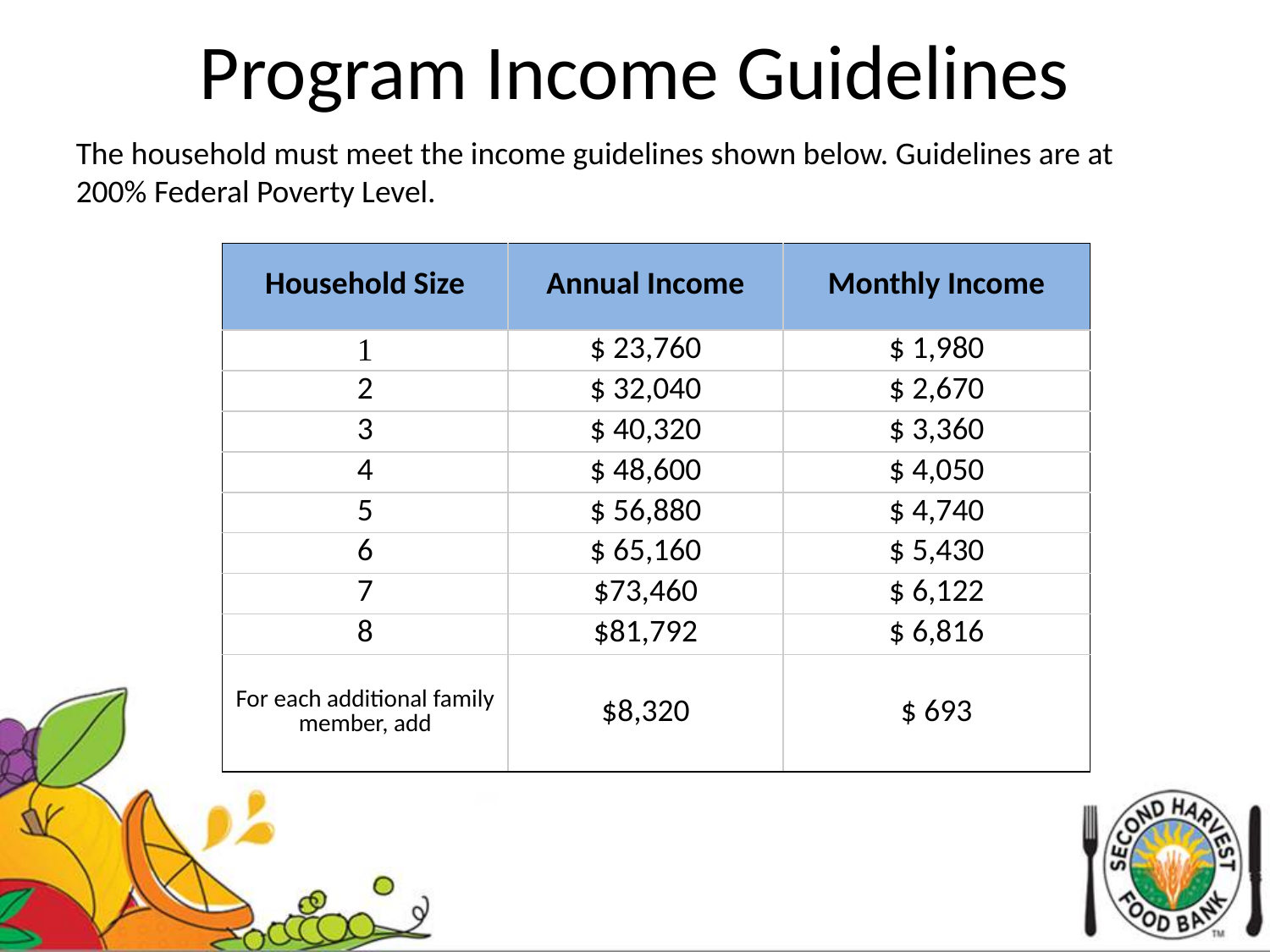

# Program Income Guidelines
The household must meet the income guidelines shown below. Guidelines are at 200% Federal Poverty Level.
| Household Size | Annual Income | Monthly Income |
| --- | --- | --- |
| 1 | $ 23,760 | $ 1,980 |
| 2 | $ 32,040 | $ 2,670 |
| 3 | $ 40,320 | $ 3,360 |
| 4 | $ 48,600 | $ 4,050 |
| 5 | $ 56,880 | $ 4,740 |
| 6 | $ 65,160 | $ 5,430 |
| 7 | $73,460 | $ 6,122 |
| 8 | $81,792 | $ 6,816 |
| For each additional family member, add | $8,320 | $ 693 |